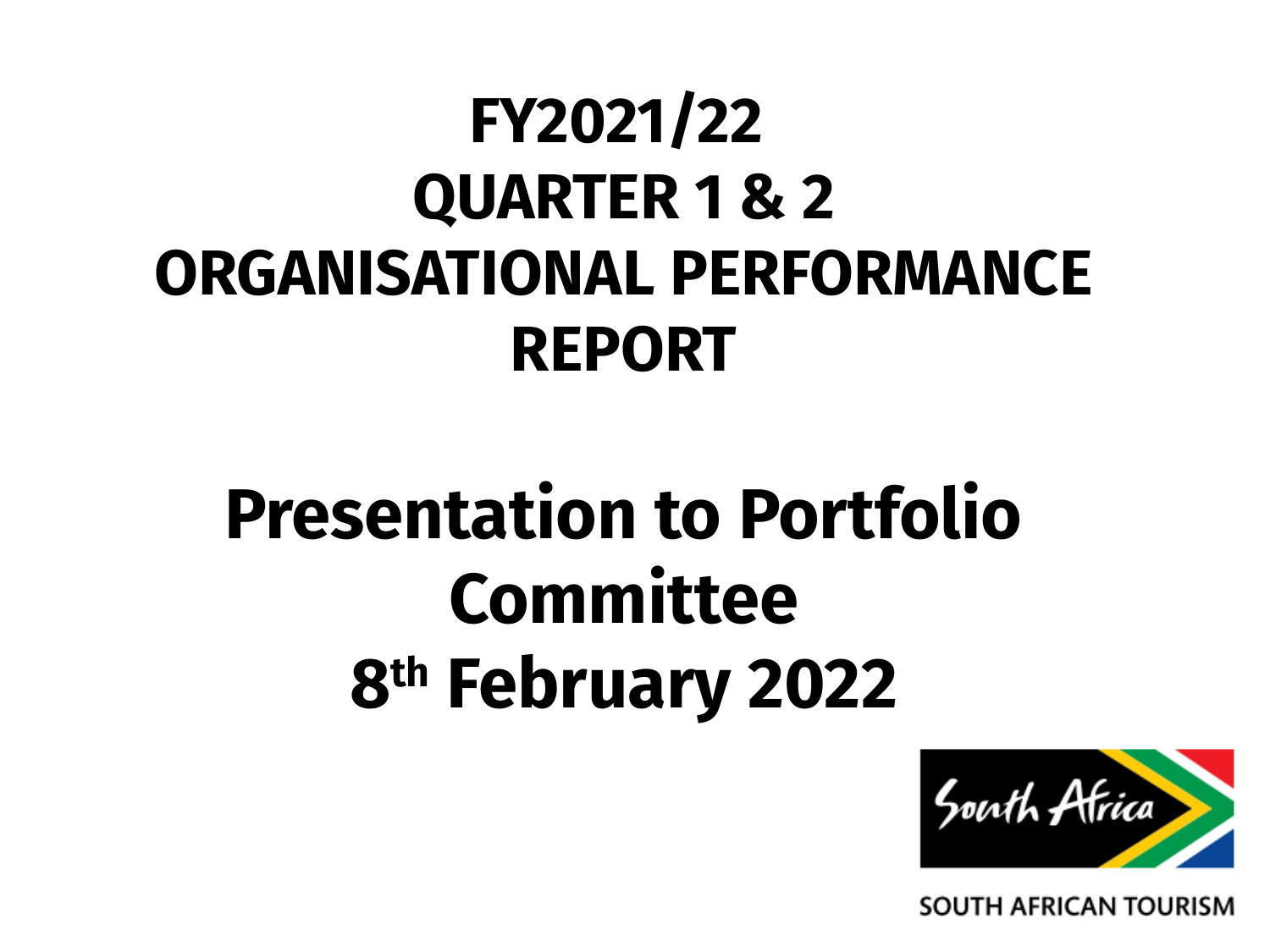

FY2021/22
QUARTER 1 & 2
ORGANISATIONAL PERFORMANCE REPORT

Presentation to Portfolio Committee
8th February 2022